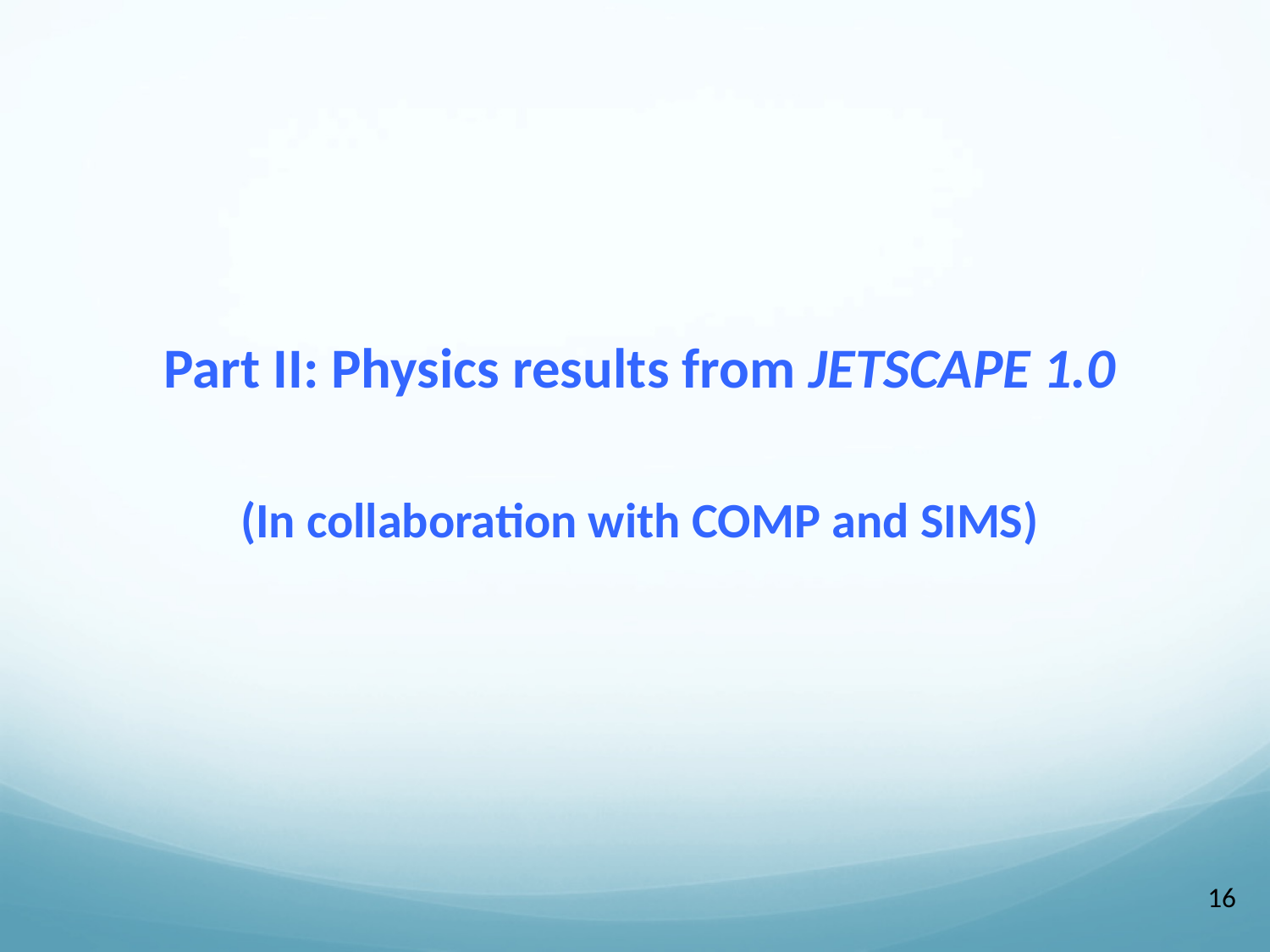

# Part II: Physics results from JETSCAPE 1.0
(In collaboration with COMP and SIMS)
16